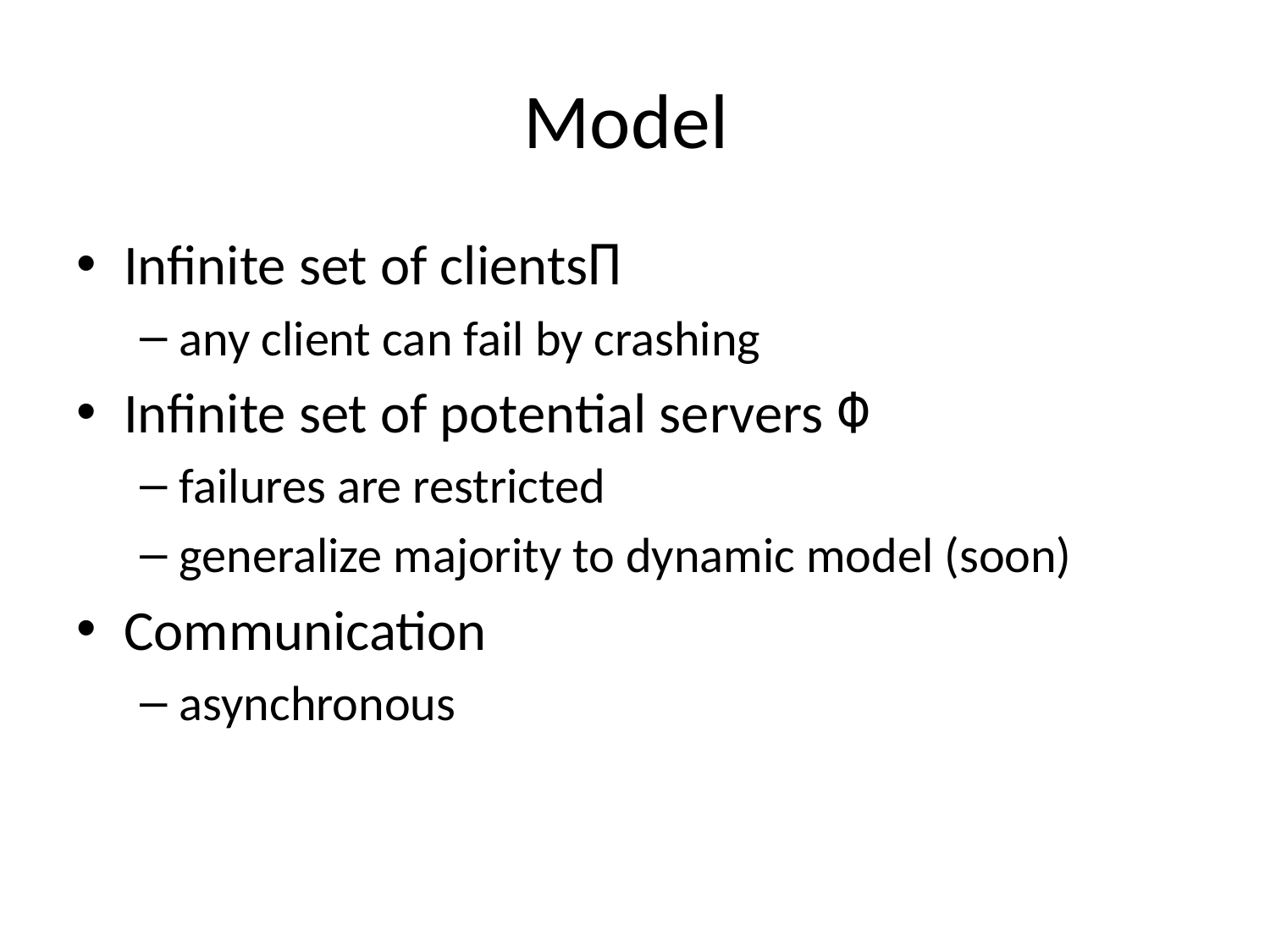

# Model
Infinite set of clientsΠ
any client can fail by crashing
Infinite set of potential servers Φ
failures are restricted
generalize majority to dynamic model (soon)
Communication
asynchronous